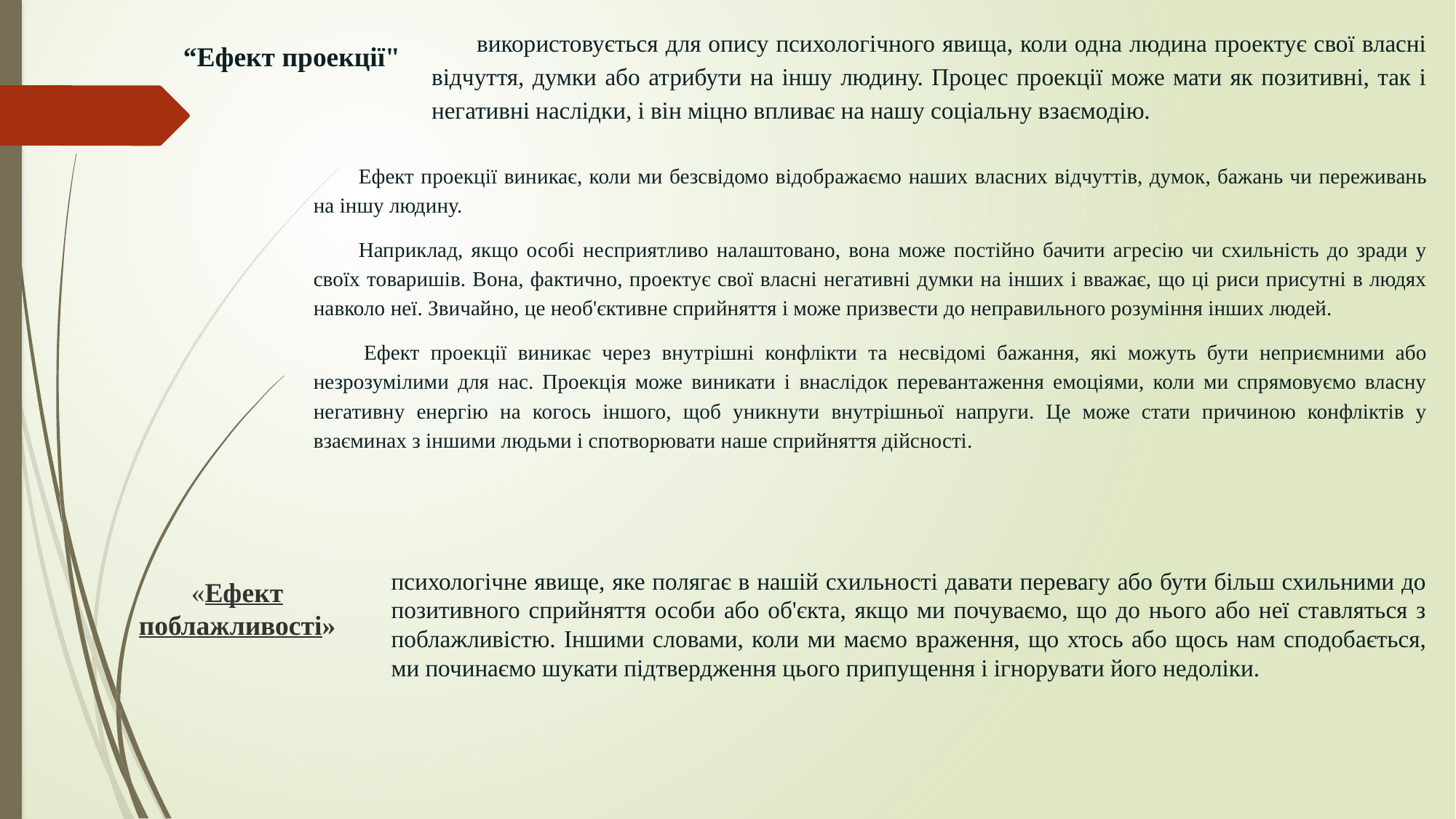

використовується для опису психологічного явища, коли одна людина проектує свої власні відчуття, думки або атрибути на іншу людину. Процес проекції може мати як позитивні, так і негативні наслідки, і він міцно впливає на нашу соціальну взаємодію.
“Ефект проекції"
Ефект проекції виникає, коли ми безсвідомо відображаємо наших власних відчуттів, думок, бажань чи переживань на іншу людину.
Наприклад, якщо особі несприятливо налаштовано, вона може постійно бачити агресію чи схильність до зради у своїх товаришів. Вона, фактично, проектує свої власні негативні думки на інших і вважає, що ці риси присутні в людях навколо неї. Звичайно, це необ'єктивне сприйняття і може призвести до неправильного розуміння інших людей.
 Ефект проекції виникає через внутрішні конфлікти та несвідомі бажання, які можуть бути неприємними або незрозумілими для нас. Проекція може виникати і внаслідок перевантаження емоціями, коли ми спрямовуємо власну негативну енергію на когось іншого, щоб уникнути внутрішньої напруги. Це може стати причиною конфліктів у взаєминах з іншими людьми і спотворювати наше сприйняття дійсності.
психологічне явище, яке полягає в нашій схильності давати перевагу або бути більш схильними до позитивного сприйняття особи або об'єкта, якщо ми почуваємо, що до нього або неї ставляться з поблажливістю. Іншими словами, коли ми маємо враження, що хтось або щось нам сподобається, ми починаємо шукати підтвердження цього припущення і ігнорувати його недоліки.
«Ефект поблажливості»